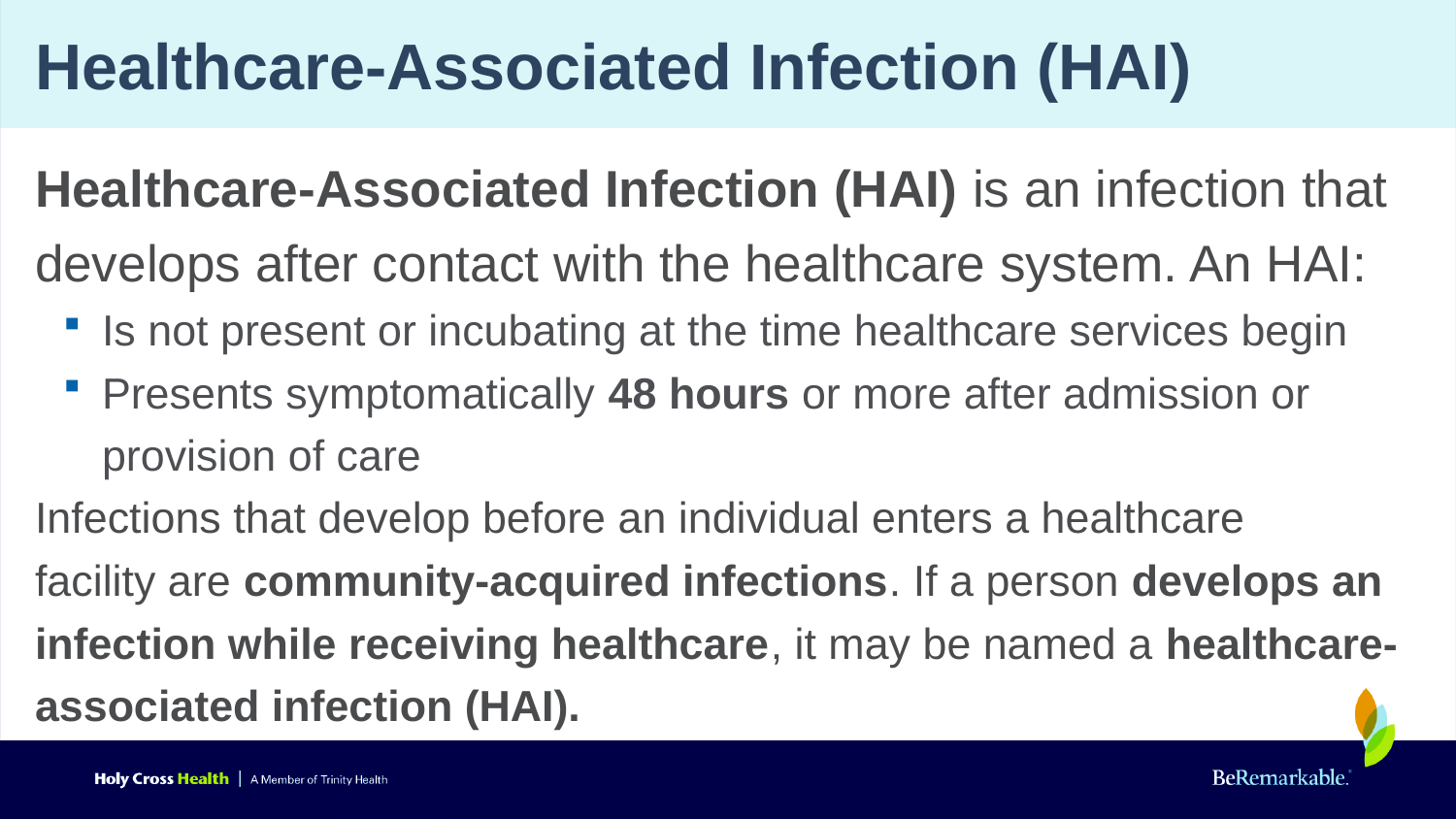

# Healthcare-Associated Infection (HAI)
Healthcare-Associated Infection (HAI) is an infection that develops after contact with the healthcare system. An HAI:
Is not present or incubating at the time healthcare services begin
Presents symptomatically 48 hours or more after admission or provision of care
Infections that develop before an individual enters a healthcare
facility are community-acquired infections. If a person develops an infection while receiving healthcare, it may be named a healthcare-associated infection (HAI).